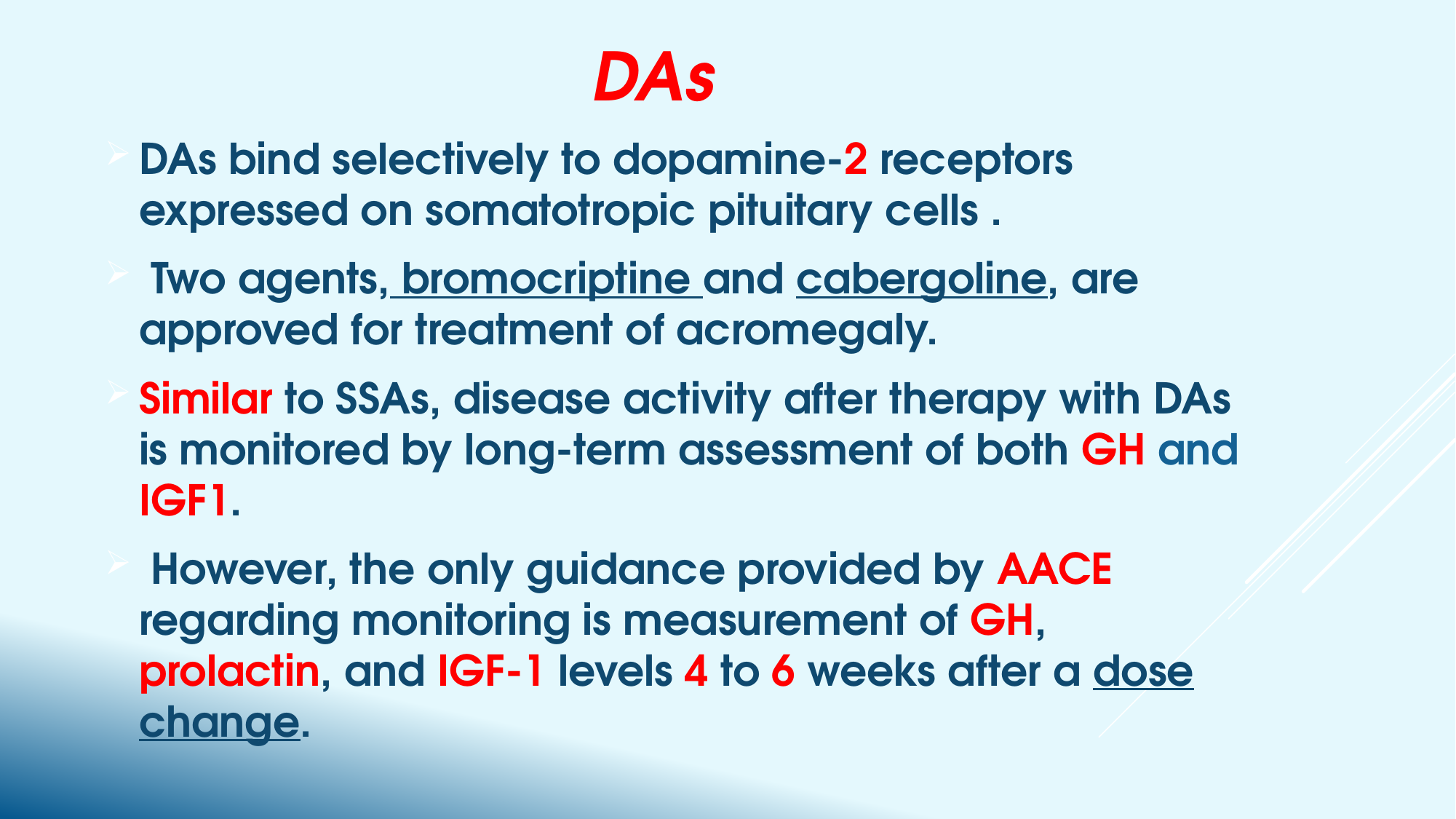

DAs
DAs bind selectively to dopamine-2 receptors expressed on somatotropic pituitary cells .
 Two agents, bromocriptine and cabergoline, are approved for treatment of acromegaly.
Similar to SSAs, disease activity after therapy with DAs is monitored by long-term assessment of both GH and IGF1.
 However, the only guidance provided by AACE regarding monitoring is measurement of GH, prolactin, and IGF-1 levels 4 to 6 weeks after a dose change.
#